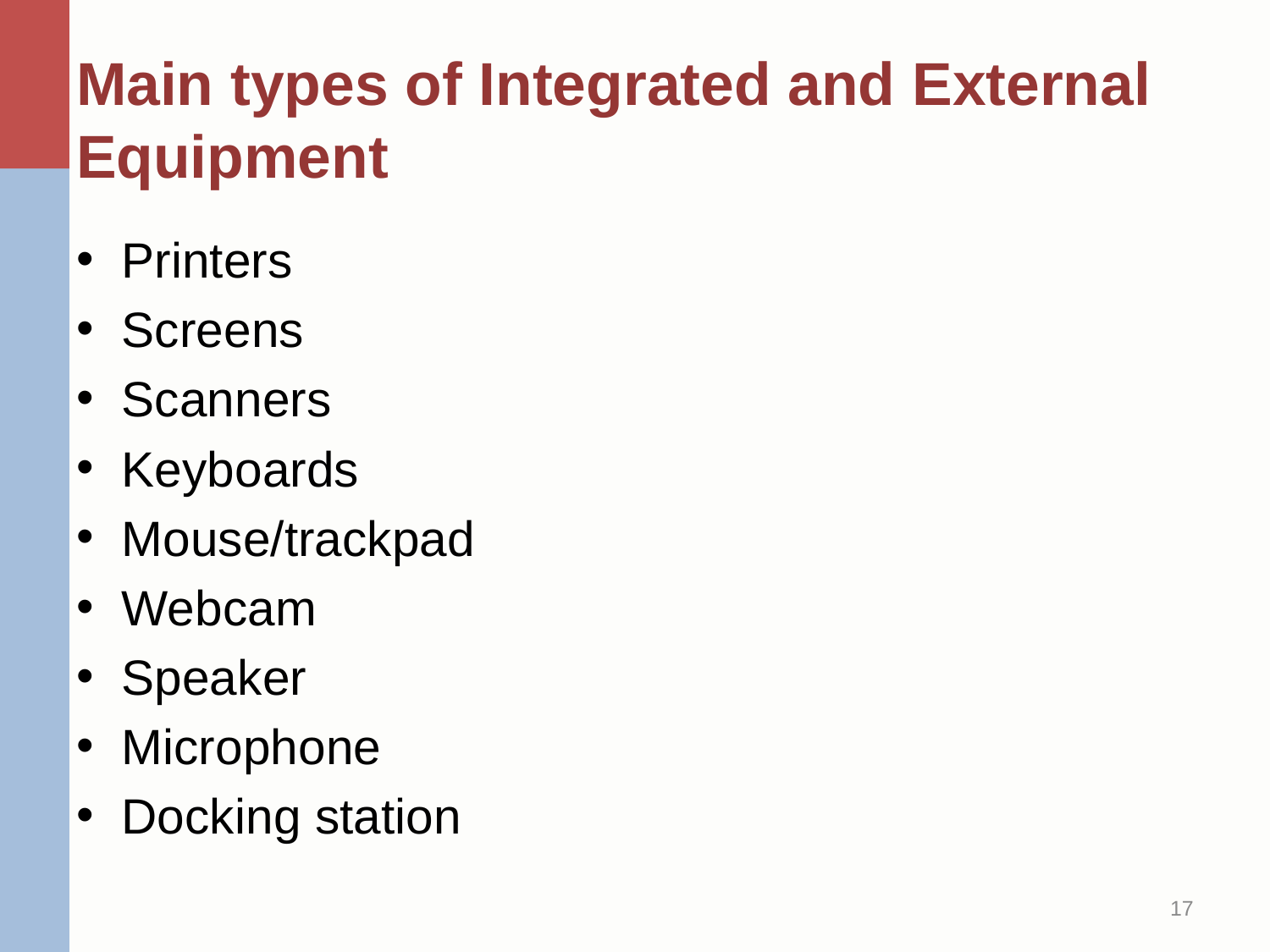

# Main types of Integrated and External Equipment
Printers
Screens
Scanners
Keyboards
Mouse/trackpad
Webcam
Speaker
Microphone
Docking station
17